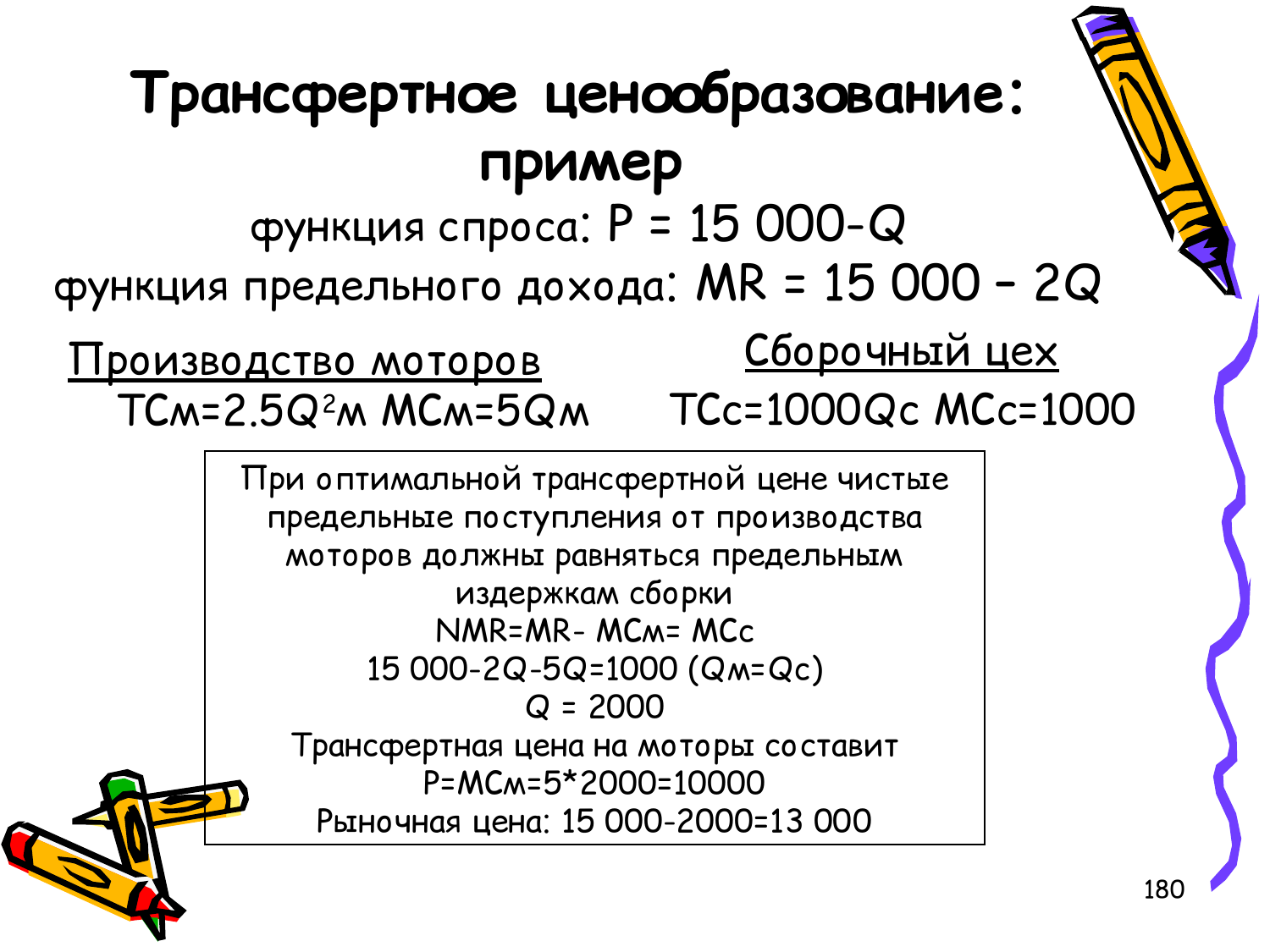

# Трансфертное ценообразование: пример функция спроса: P = 15 000-Q функция предельного дохода: MR = 15 000 – 2Q
Сборочный цех
TCc=1000Qc MCc=1000
Производство моторов TCм=2.5Q2м МСм=5Qм
При оптимальной трансфертной цене чистые предельные поступления от производства моторов должны равняться предельным издержкам сборки
NMR=MR- MCм= МСс
15 000-2Q-5Q=1000 (Qм=Qc)
Q = 2000
Трансфертная цена на моторы составит P=MCм=5*2000=10000
Рыночная цена: 15 000-2000=13 000
180